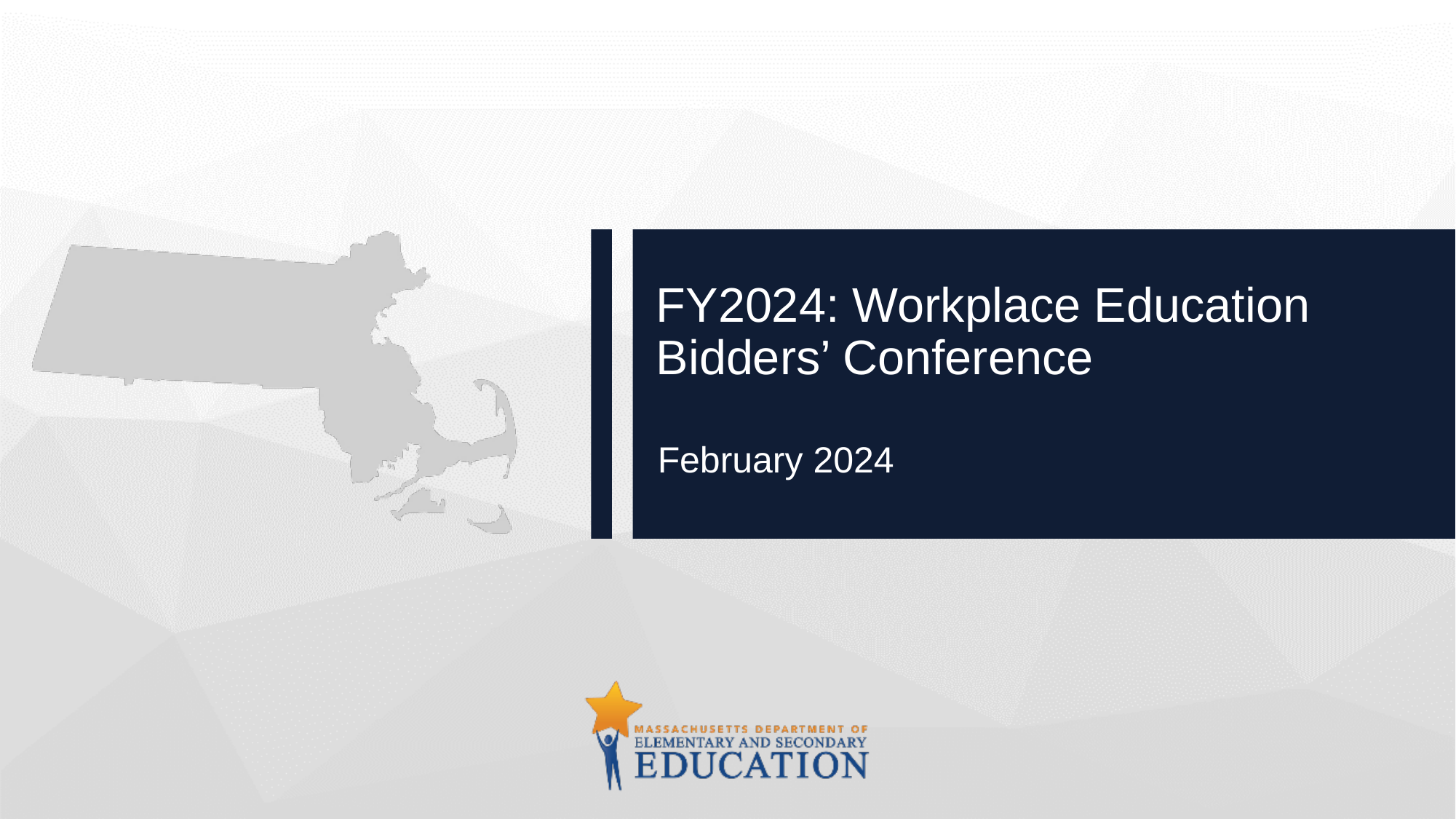

# FY2024: Workplace Education Bidders’ Conference
February 2024